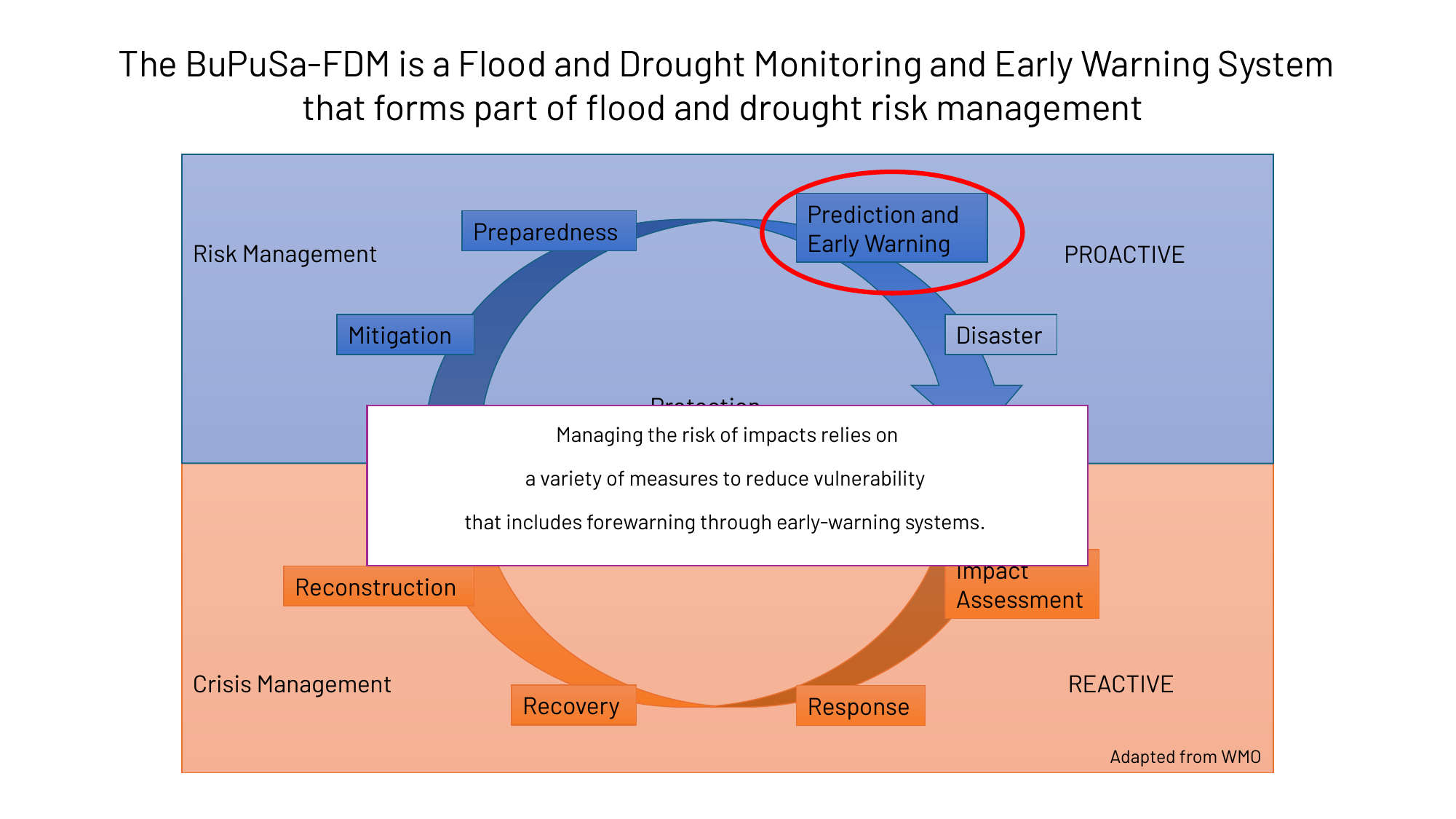

The BuPuSa-FDM is a Flood and Drought Monitoring and Early Warning System that forms part of flood and drought risk management

Managing the risk of impacts relies on
a variety of measures to reduce vulnerability
that includes forewarning through early-warning systems.
Prediction and
Early Warning
Preparedness

Risk Management
PROACTIVE
Mitigation
Disaster
Protection

Recovery
Impact
Assessment
Reconstruction
Crisis Management
REACTIVE
Recovery
Response
Adapted from WMO